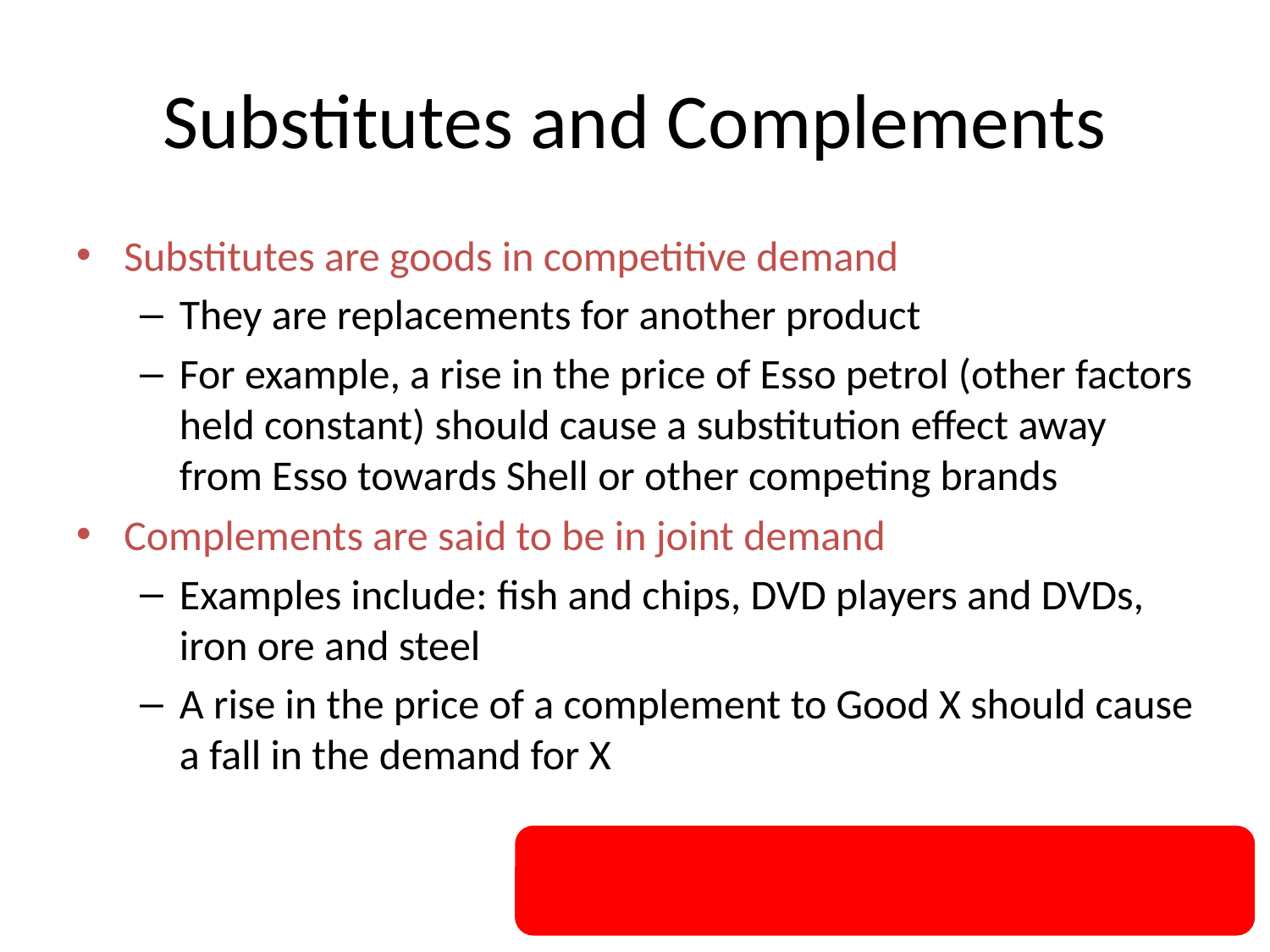

# Substitutes and Complements
Substitutes are goods in competitive demand
They are replacements for another product
For example, a rise in the price of Esso petrol (other factors held constant) should cause a substitution effect away from Esso towards Shell or other competing brands
Complements are said to be in joint demand
Examples include: fish and chips, DVD players and DVDs, iron ore and steel
A rise in the price of a complement to Good X should cause a fall in the demand for X